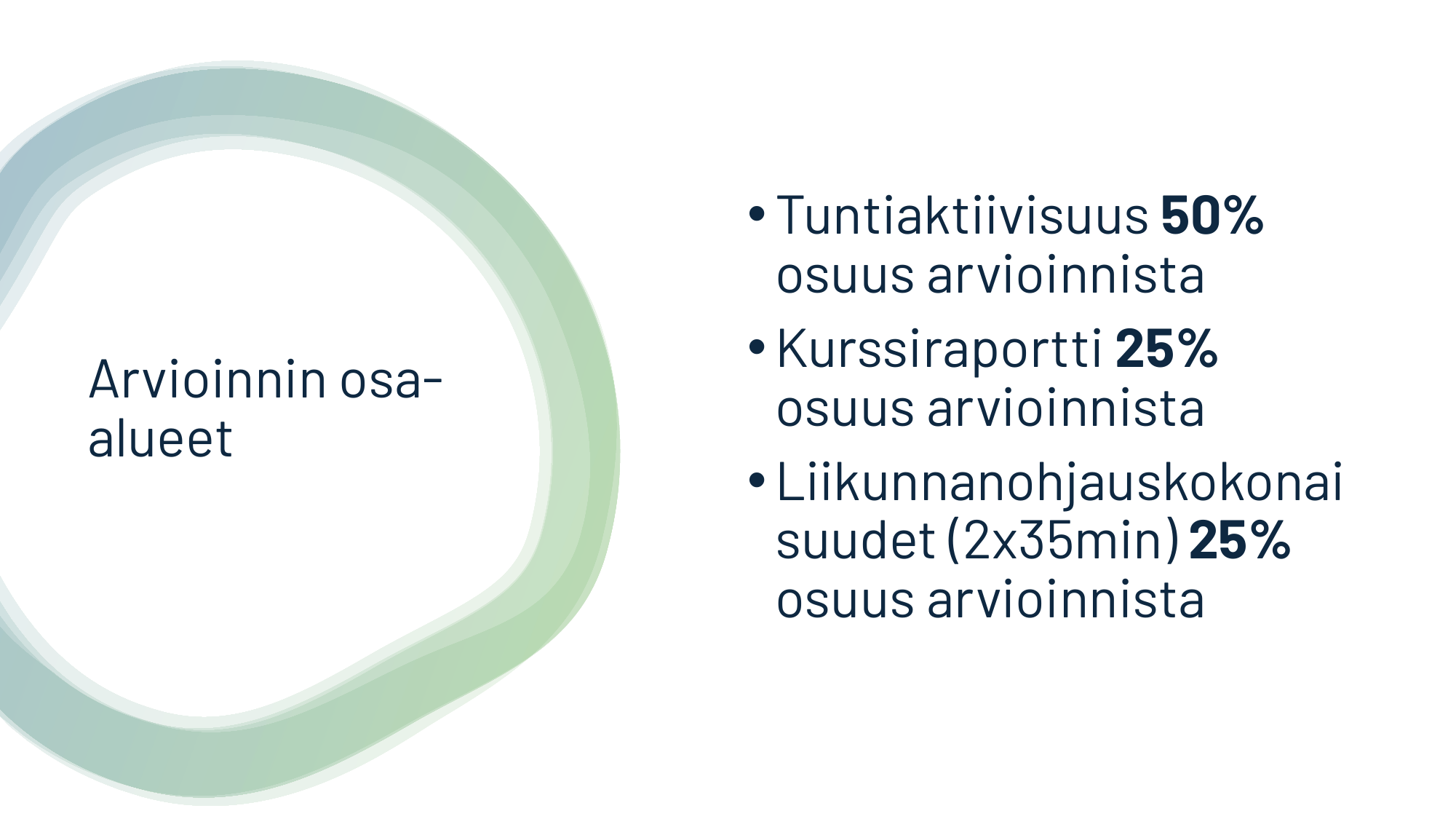

Tuntiaktiivisuus 50% osuus arvioinnista
Kurssiraportti 25% osuus arvioinnista
Liikunnanohjauskokonaisuudet (2x35min) 25% osuus arvioinnista
# Arvioinnin osa-alueet